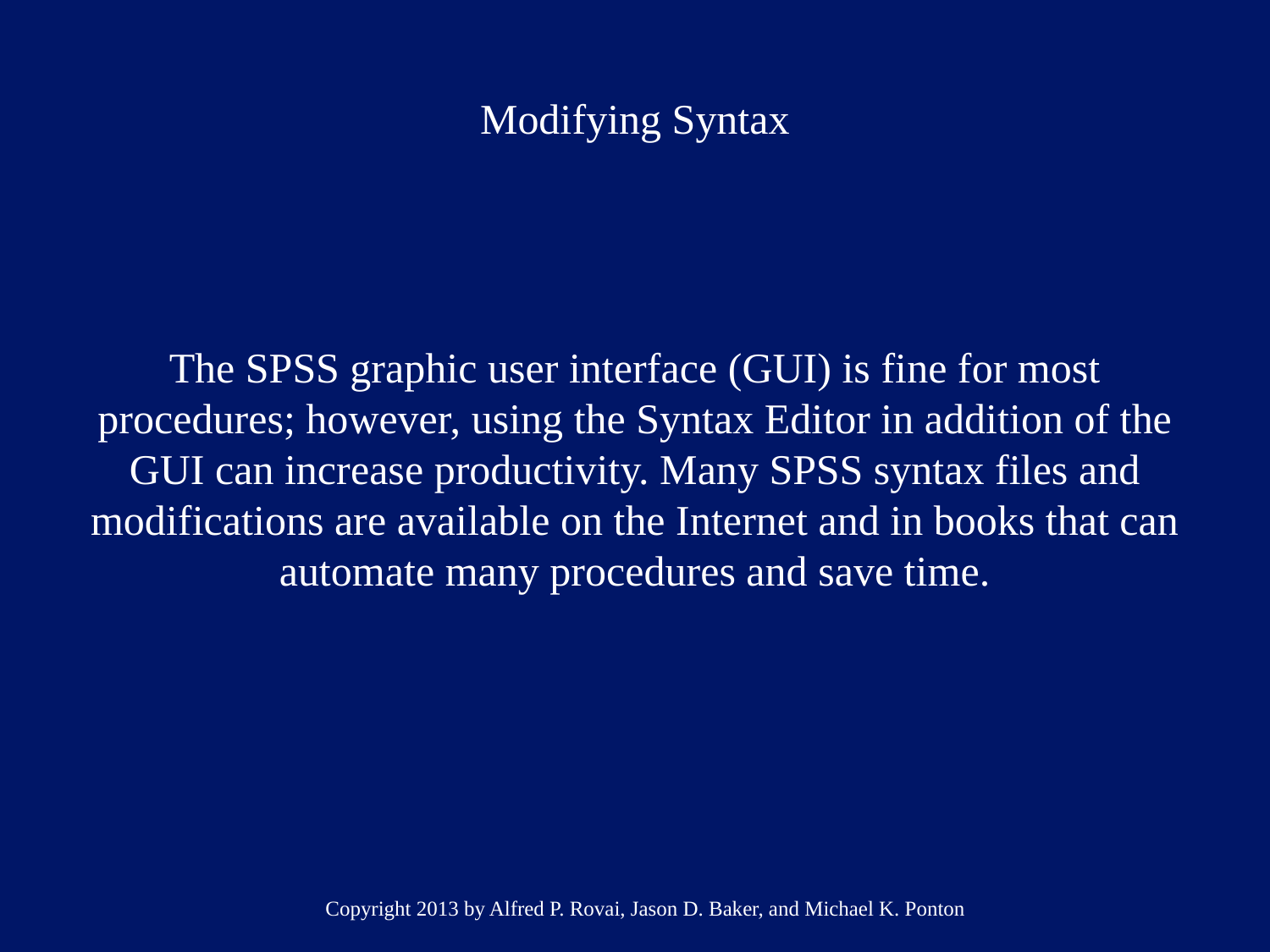

# Modifying Syntax

The SPSS graphic user interface (GUI) is fine for most procedures; however, using the Syntax Editor in addition of the GUI can increase productivity. Many SPSS syntax files and modifications are available on the Internet and in books that can automate many procedures and save time.
Copyright 2013 by Alfred P. Rovai, Jason D. Baker, and Michael K. Ponton